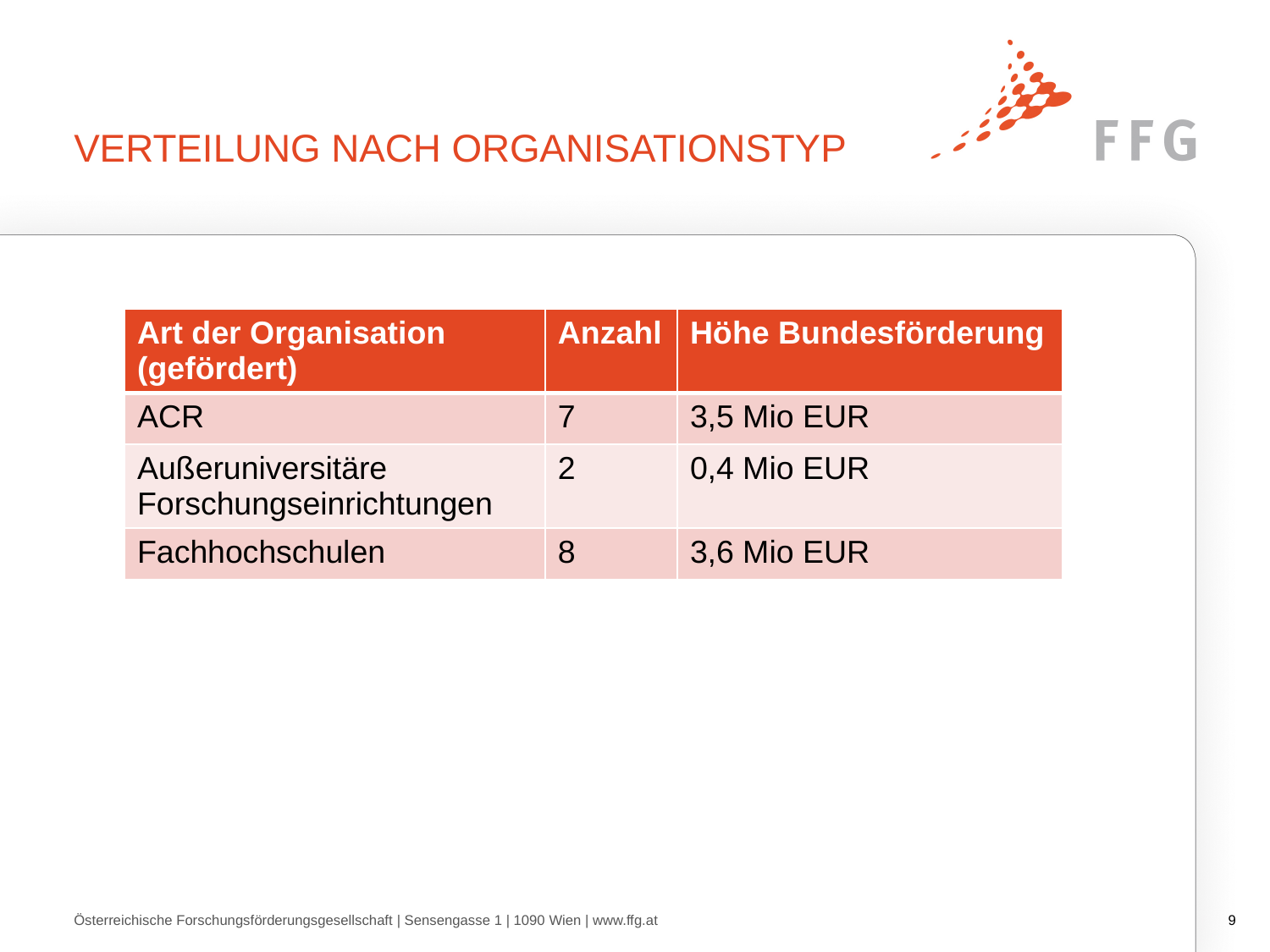

# verteilung nach Organisationstyp
| Art der Organisation (gefördert) | Anzahl | Höhe Bundesförderung |
| --- | --- | --- |
| ACR | 7 | 3,5 Mio EUR |
| Außeruniversitäre Forschungseinrichtungen | 2 | 0,4 Mio EUR |
| Fachhochschulen | 8 | 3,6 Mio EUR |
Österreichische Forschungsförderungsgesellschaft | Sensengasse 1 | 1090 Wien | www.ffg.at
9